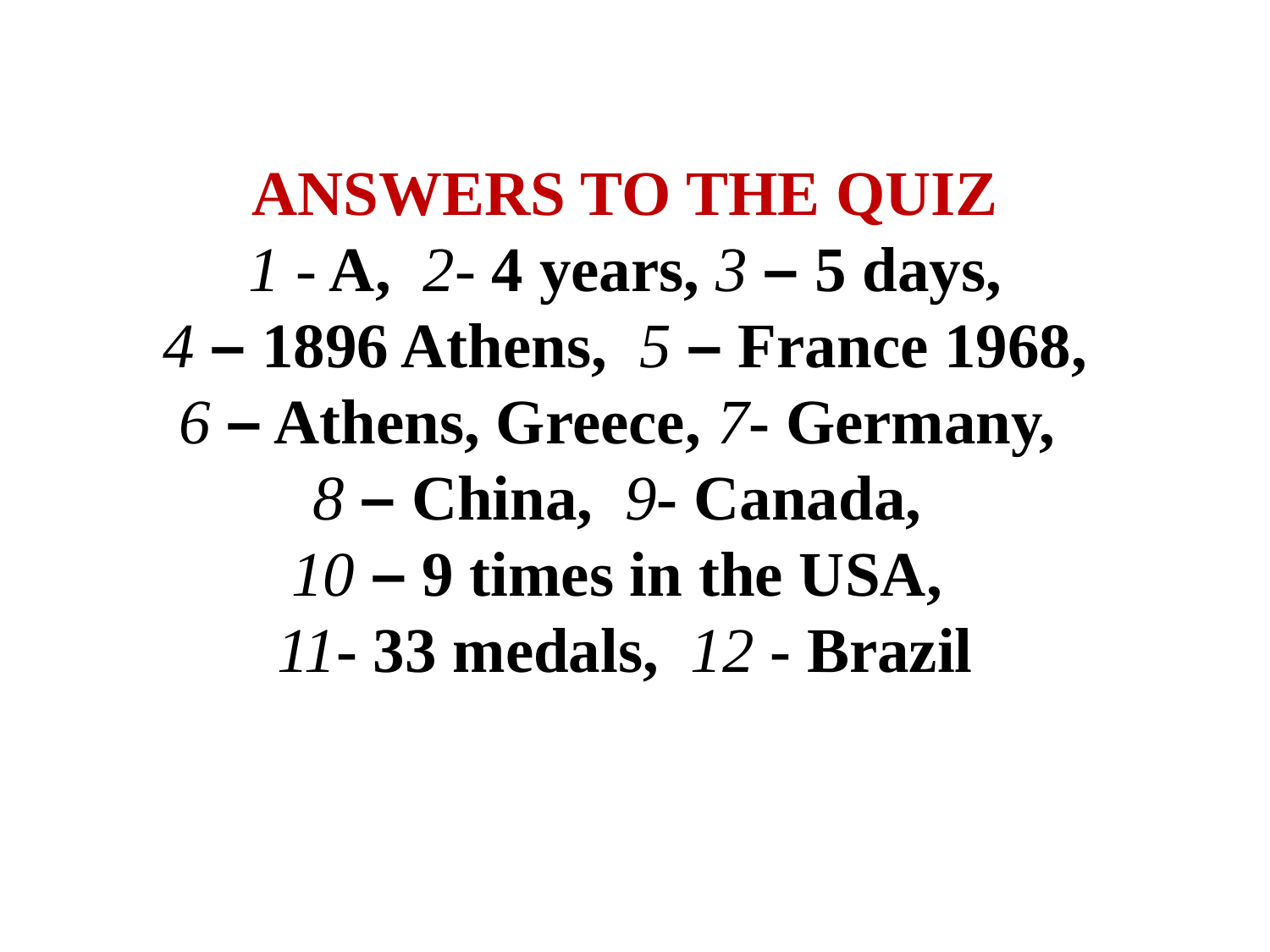

ANSWERS TO THE QUIZ
1 - A,  2- 4 years, 3 – 5 days,
 4 – 1896 Athens,  5 – France 1968,
 6 – Athens, Greece, 7- Germany,
8 – China,  9- Canada,
10 – 9 times in the USA,
11- 33 medals,  12 - Brazil